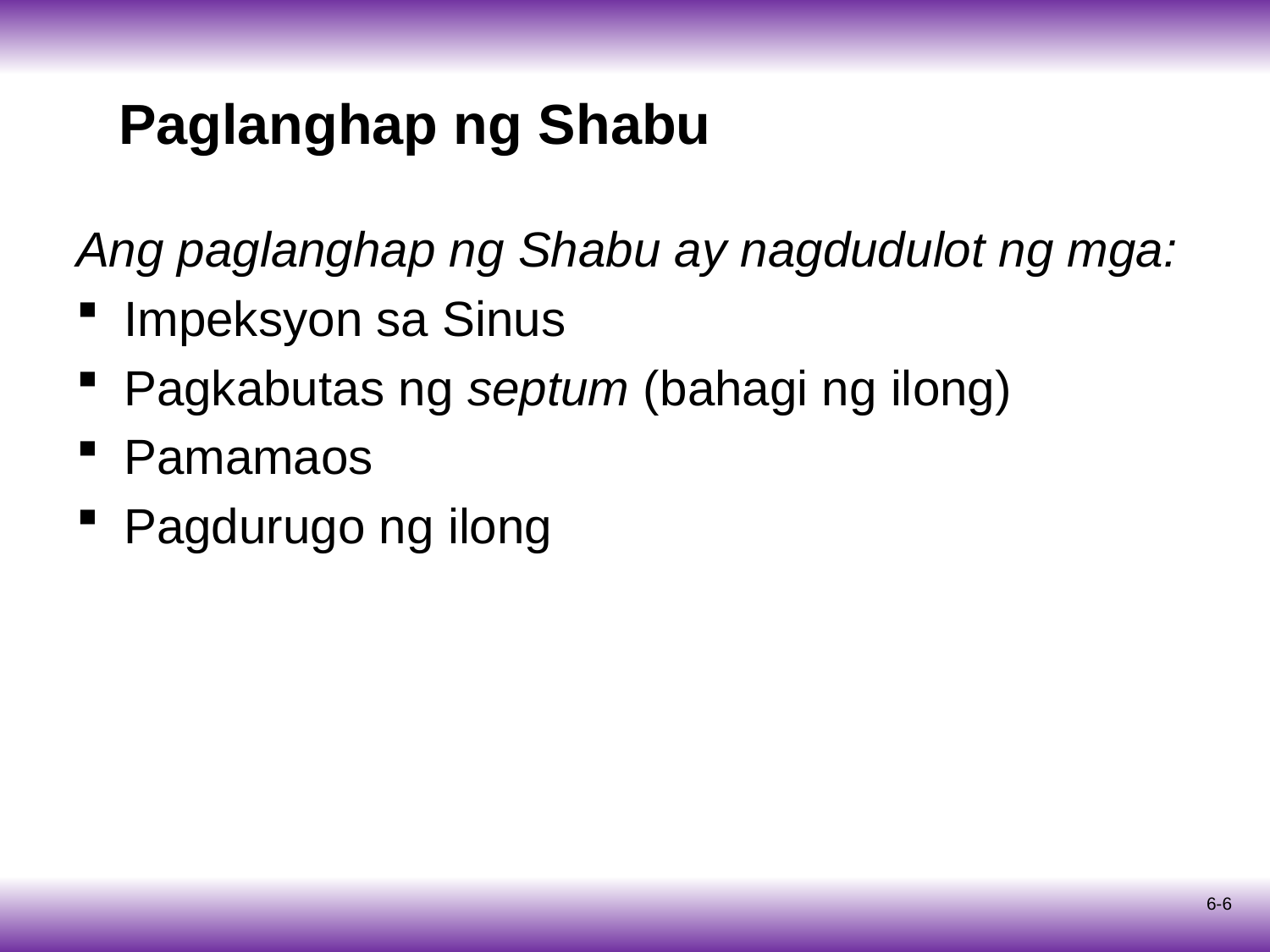

# Paglanghap ng Shabu
Ang paglanghap ng Shabu ay nagdudulot ng mga:
Impeksyon sa Sinus
Pagkabutas ng septum (bahagi ng ilong)
Pamamaos
Pagdurugo ng ilong
6-6